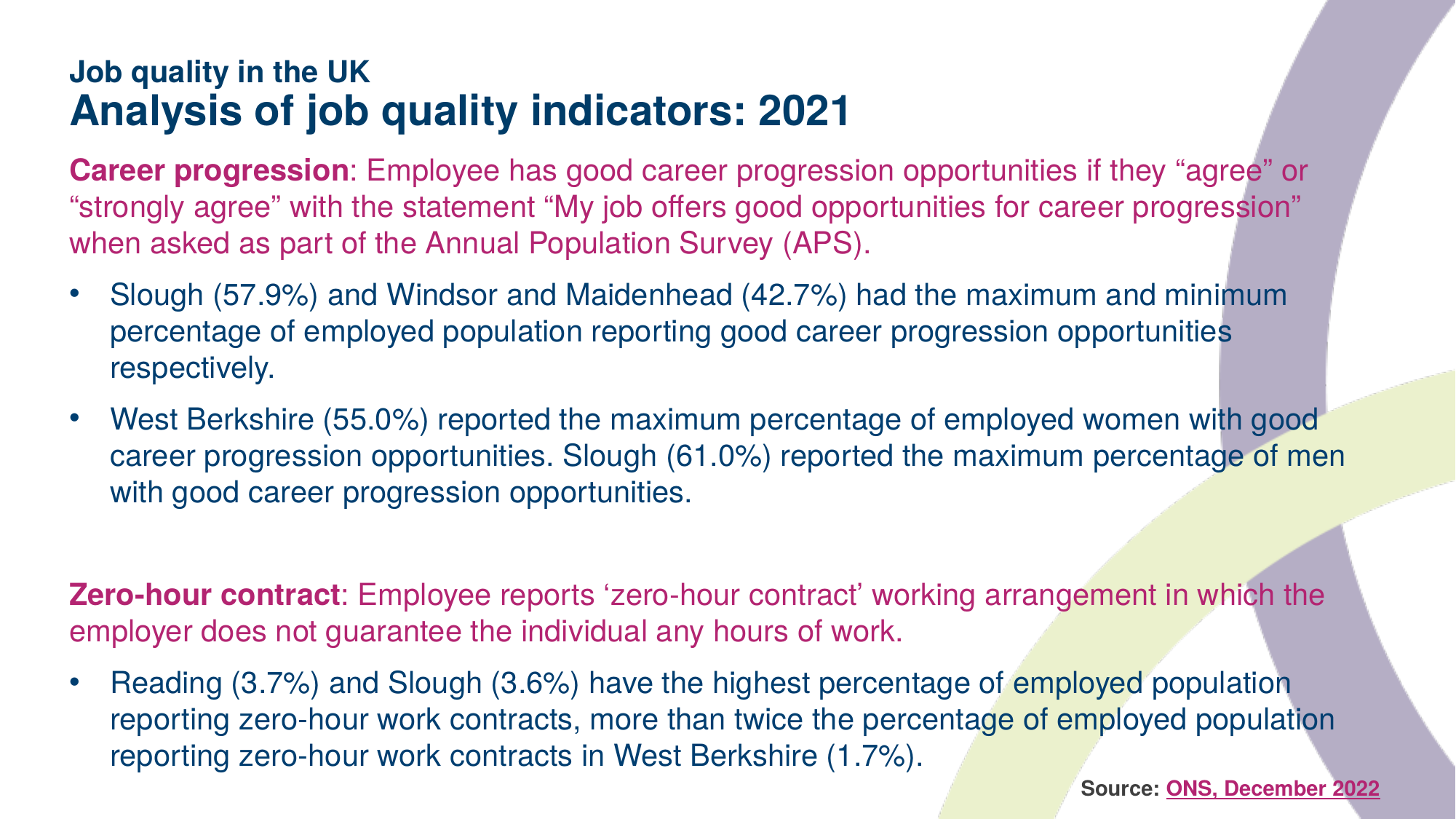

# Job quality in the UK Analysis of job quality indicators: 2021
Career progression: Employee has good career progression opportunities if they “agree” or “strongly agree” with the statement “My job offers good opportunities for career progression” when asked as part of the Annual Population Survey (APS).
Slough (57.9%) and Windsor and Maidenhead (42.7%) had the maximum and minimum percentage of employed population reporting good career progression opportunities respectively.
West Berkshire (55.0%) reported the maximum percentage of employed women with good career progression opportunities. Slough (61.0%) reported the maximum percentage of men with good career progression opportunities.

Zero-hour contract: Employee reports ‘zero-hour contract’ working arrangement in which the employer does not guarantee the individual any hours of work.
Reading (3.7%) and Slough (3.6%) have the highest percentage of employed population reporting zero-hour work contracts, more than twice the percentage of employed population reporting zero-hour work contracts in West Berkshire (1.7%).
Source: ONS, December 2022